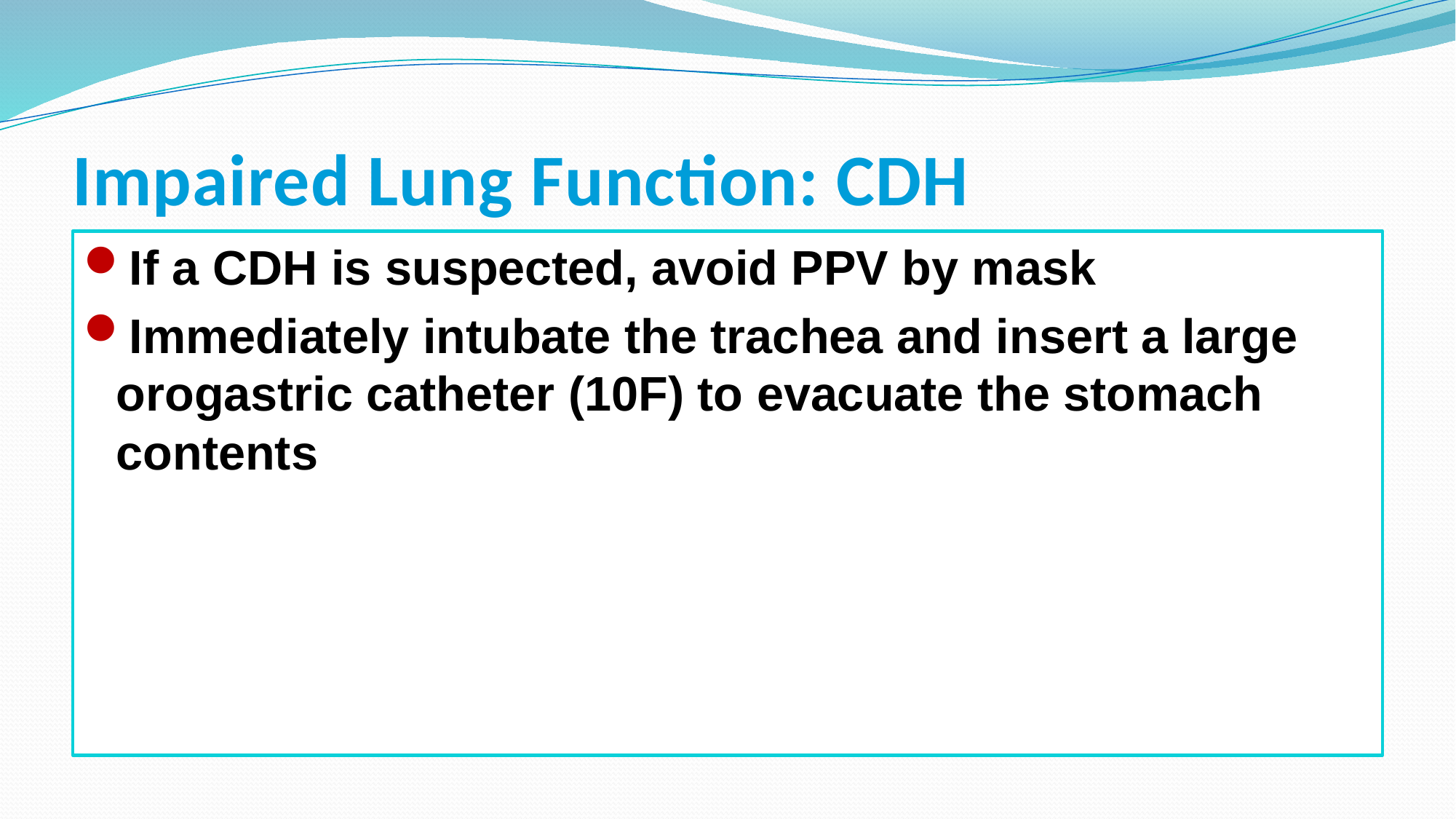

# Impaired Lung Function: CDH
If a CDH is suspected, avoid PPV by mask
Immediately intubate the trachea and insert a large orogastric catheter (10F) to evacuate the stomach contents